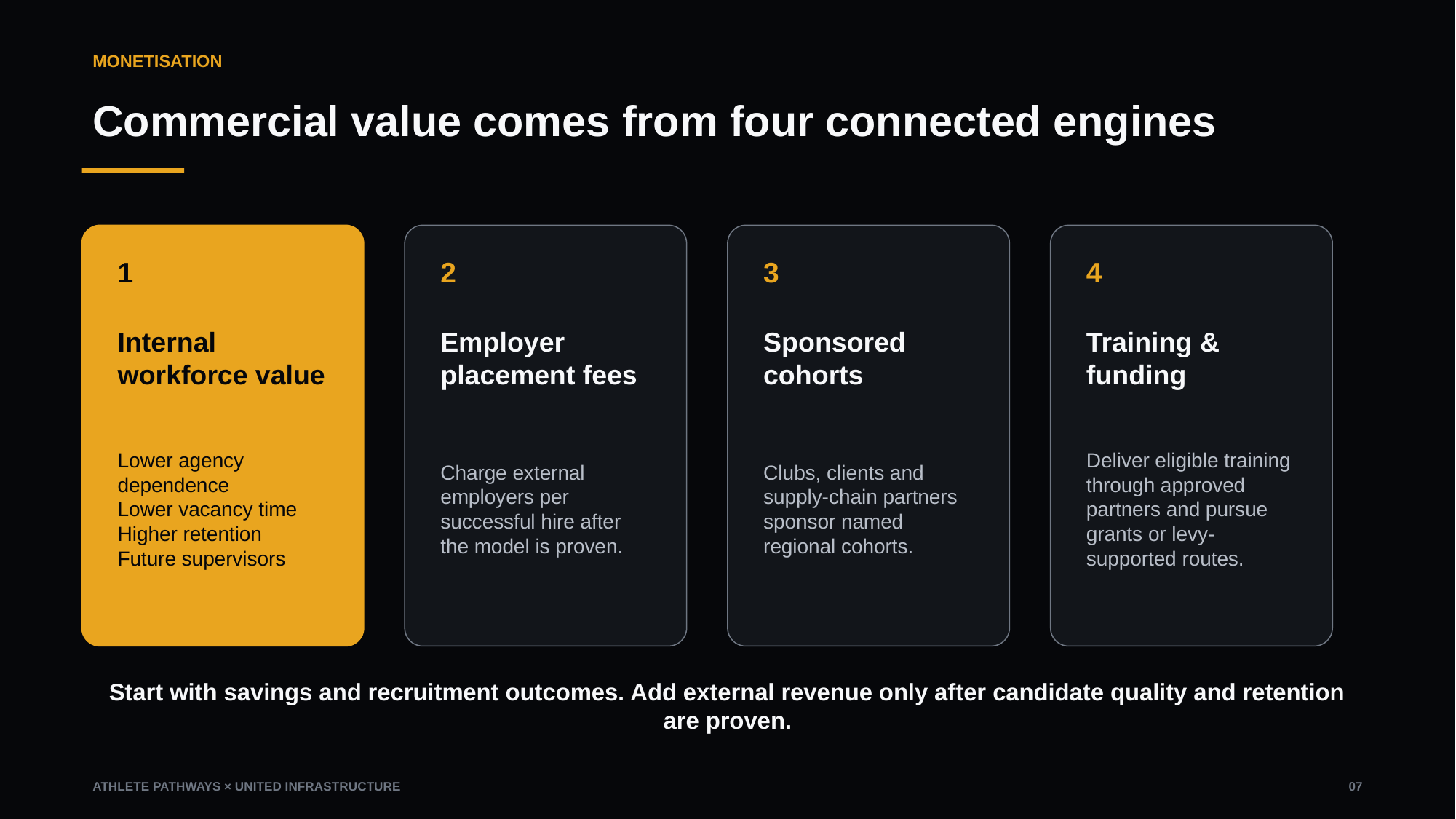

MONETISATION
Commercial value comes from four connected engines

1
2
3
4
Internal workforce value
Employer placement fees
Sponsored cohorts
Training & funding
Lower agency dependence
Lower vacancy time
Higher retention
Future supervisors
Charge external employers per successful hire after the model is proven.
Clubs, clients and supply-chain partners sponsor named regional cohorts.
Deliver eligible training through approved partners and pursue grants or levy-supported routes.
Start with savings and recruitment outcomes. Add external revenue only after candidate quality and retention are proven.
ATHLETE PATHWAYS × UNITED INFRASTRUCTURE
07